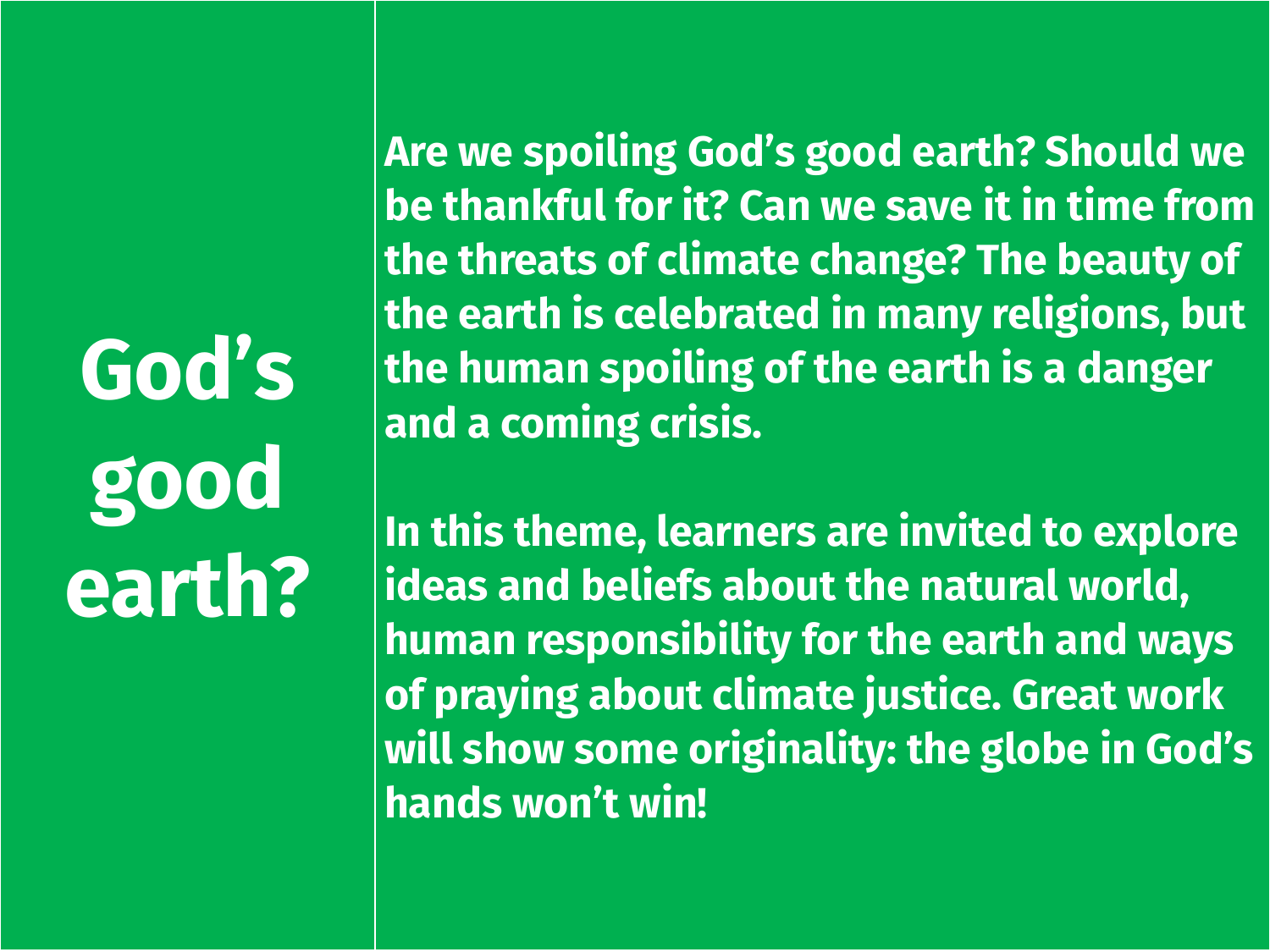

| God’s good earth? | Are we spoiling God’s good earth? Should we be thankful for it? Can we save it in time from the threats of climate change? The beauty of the earth is celebrated in many religions, but the human spoiling of the earth is a danger and a coming crisis. In this theme, learners are invited to explore ideas and beliefs about the natural world, human responsibility for the earth and ways of praying about climate justice. Great work will show some originality: the globe in God’s hands won’t win! |
| --- | --- |